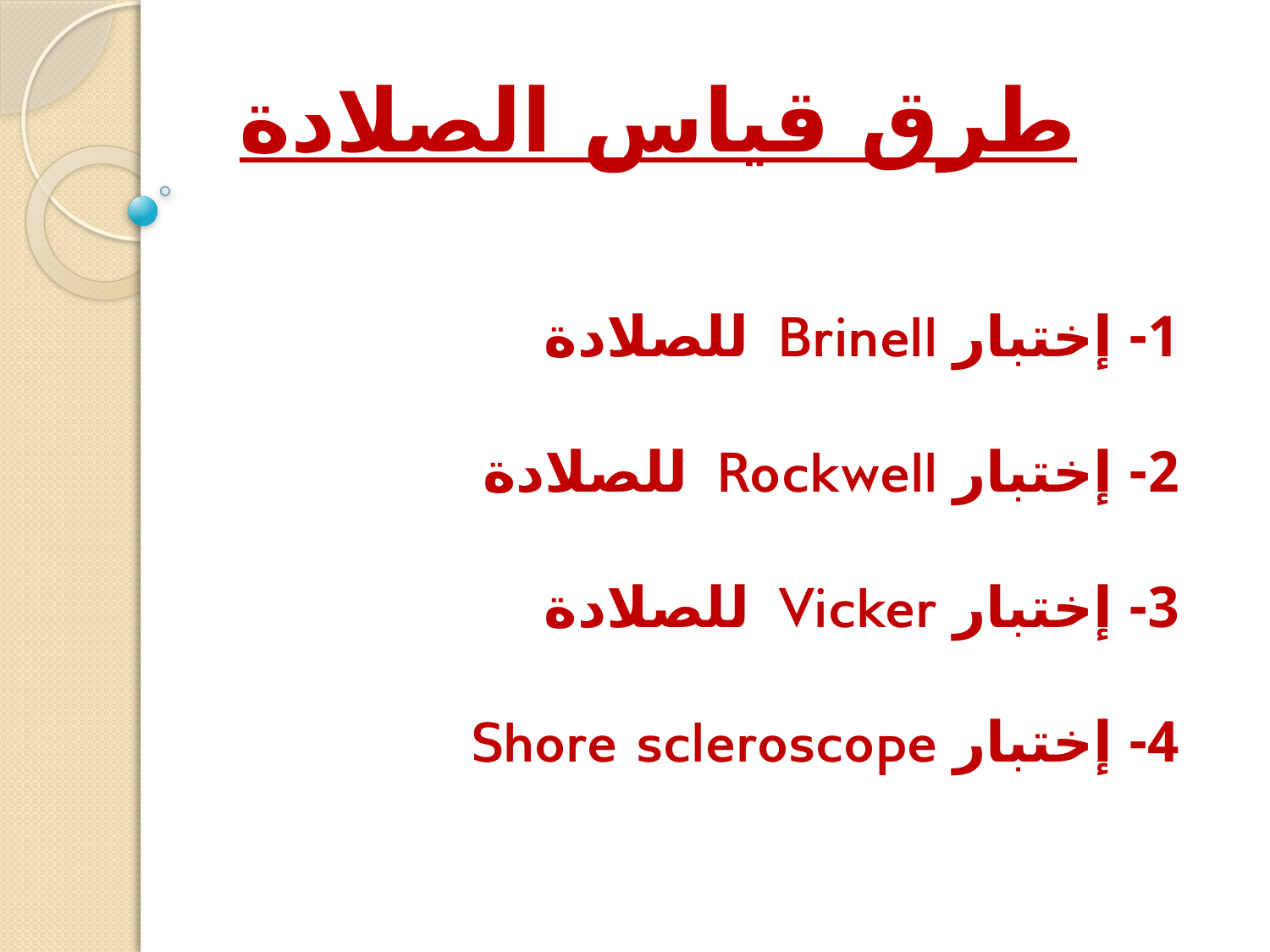

# طرق قياس الصلادة
1- إختبار Brinell  للصلادة
2- إختبار Rockwell  للصلادة
3- إختبار Vicker  للصلادة
4- إختبار Shore scleroscope